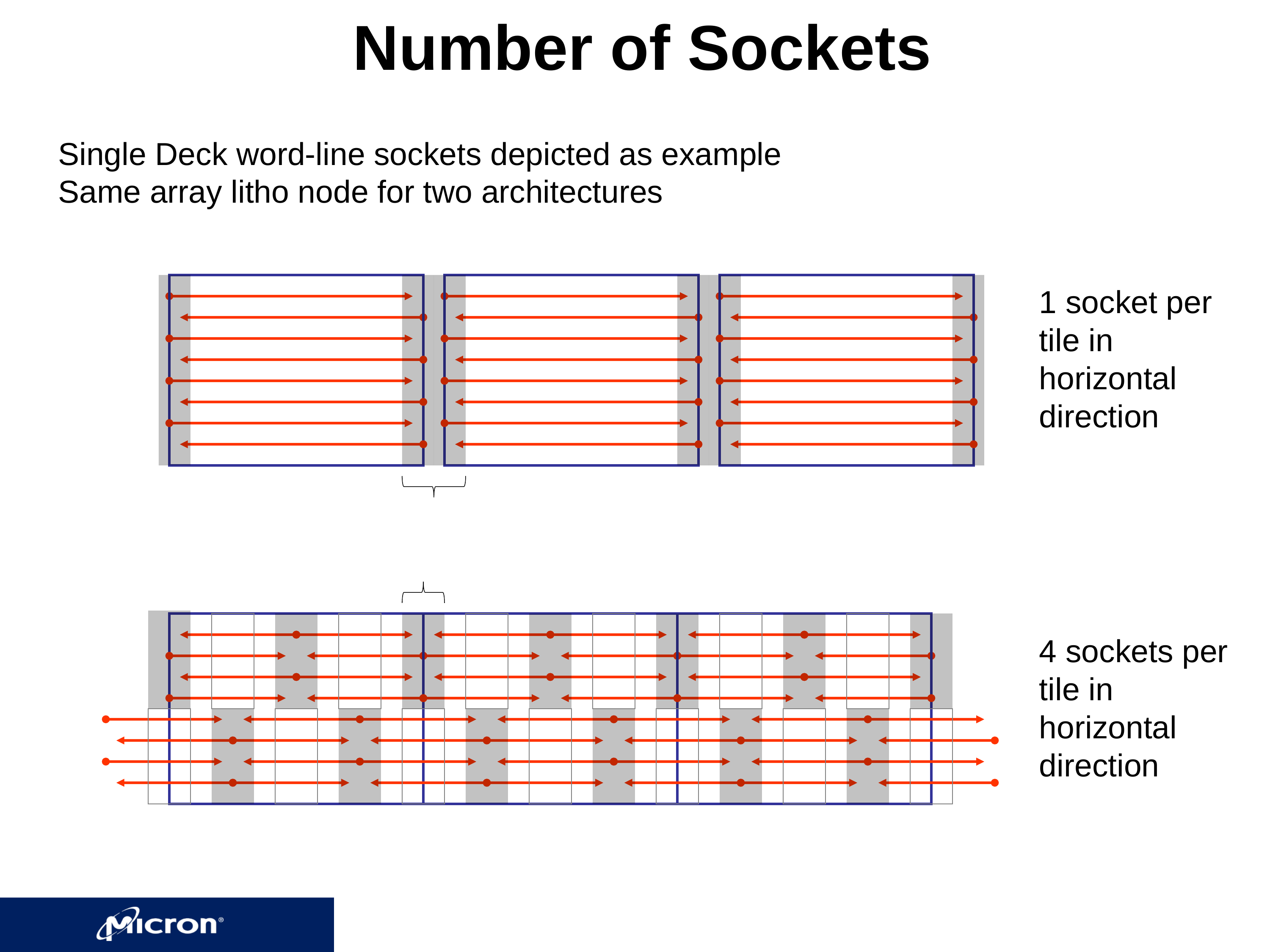

Number of Sockets
Single Deck word-line sockets depicted as example
Same array litho node for two architectures

1 socket per tile in horizontal direction

4 sockets per tile in horizontal direction